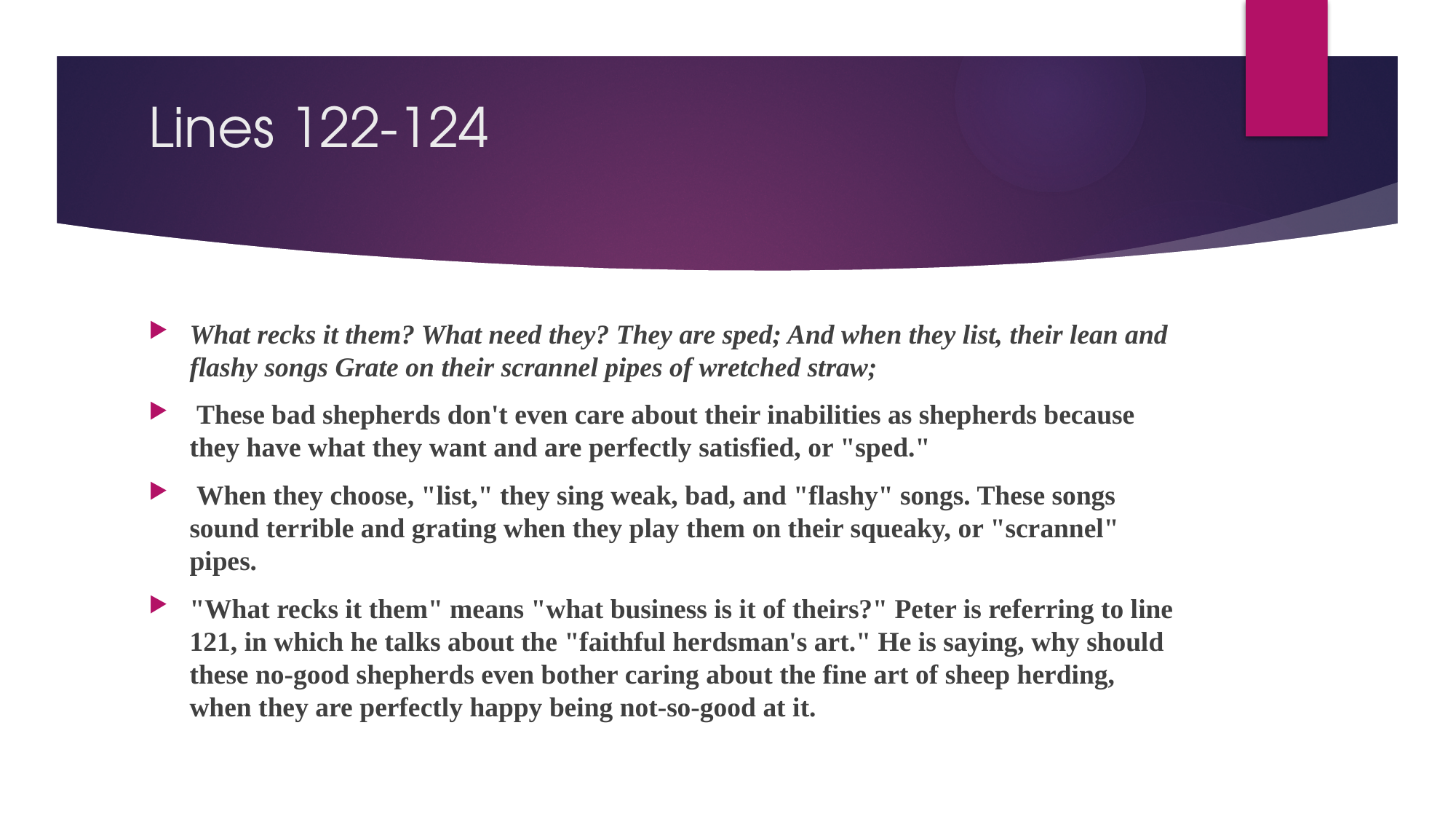

# Lines 122-124
What recks it them? What need they? They are sped; And when they list, their lean and flashy songs Grate on their scrannel pipes of wretched straw;
 These bad shepherds don't even care about their inabilities as shepherds because they have what they want and are perfectly satisfied, or "sped."
 When they choose, "list," they sing weak, bad, and "flashy" songs. These songs sound terrible and grating when they play them on their squeaky, or "scrannel" pipes.
"What recks it them" means "what business is it of theirs?" Peter is referring to line 121, in which he talks about the "faithful herdsman's art." He is saying, why should these no-good shepherds even bother caring about the fine art of sheep herding, when they are perfectly happy being not-so-good at it.